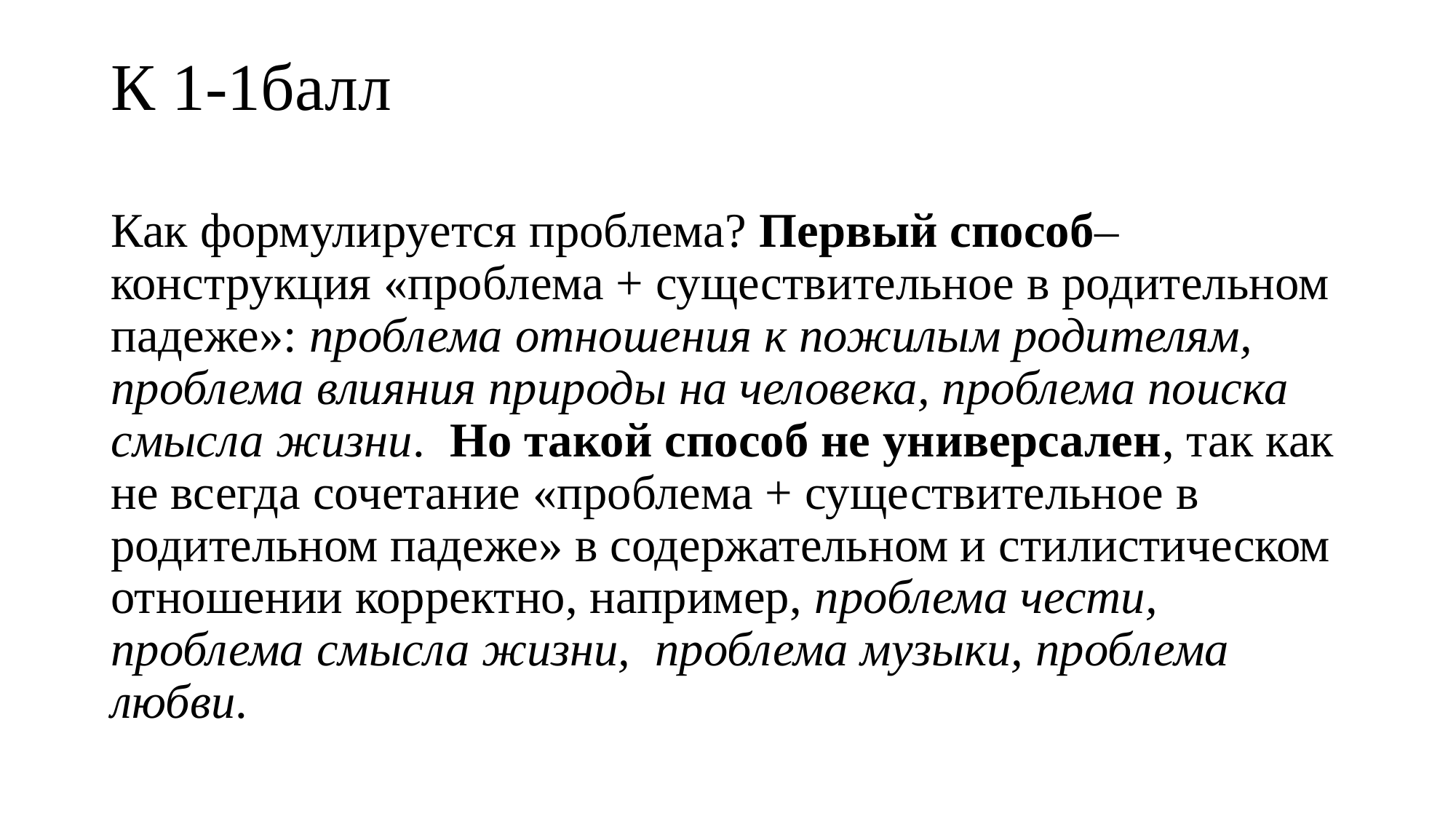

# К 1-1балл

Как формулируется проблема? Первый способ– конструкция «проблема + существительное в родительном падеже»: проблема отношения к пожилым родителям, проблема влияния природы на человека, проблема поиска смысла жизни.  Но такой способ не универсален, так как не всегда сочетание «проблема + существительное в родительном падеже» в содержательном и стилистическом отношении корректно, например, проблема чести,  проблема смысла жизни,  проблема музыки, проблема любви.